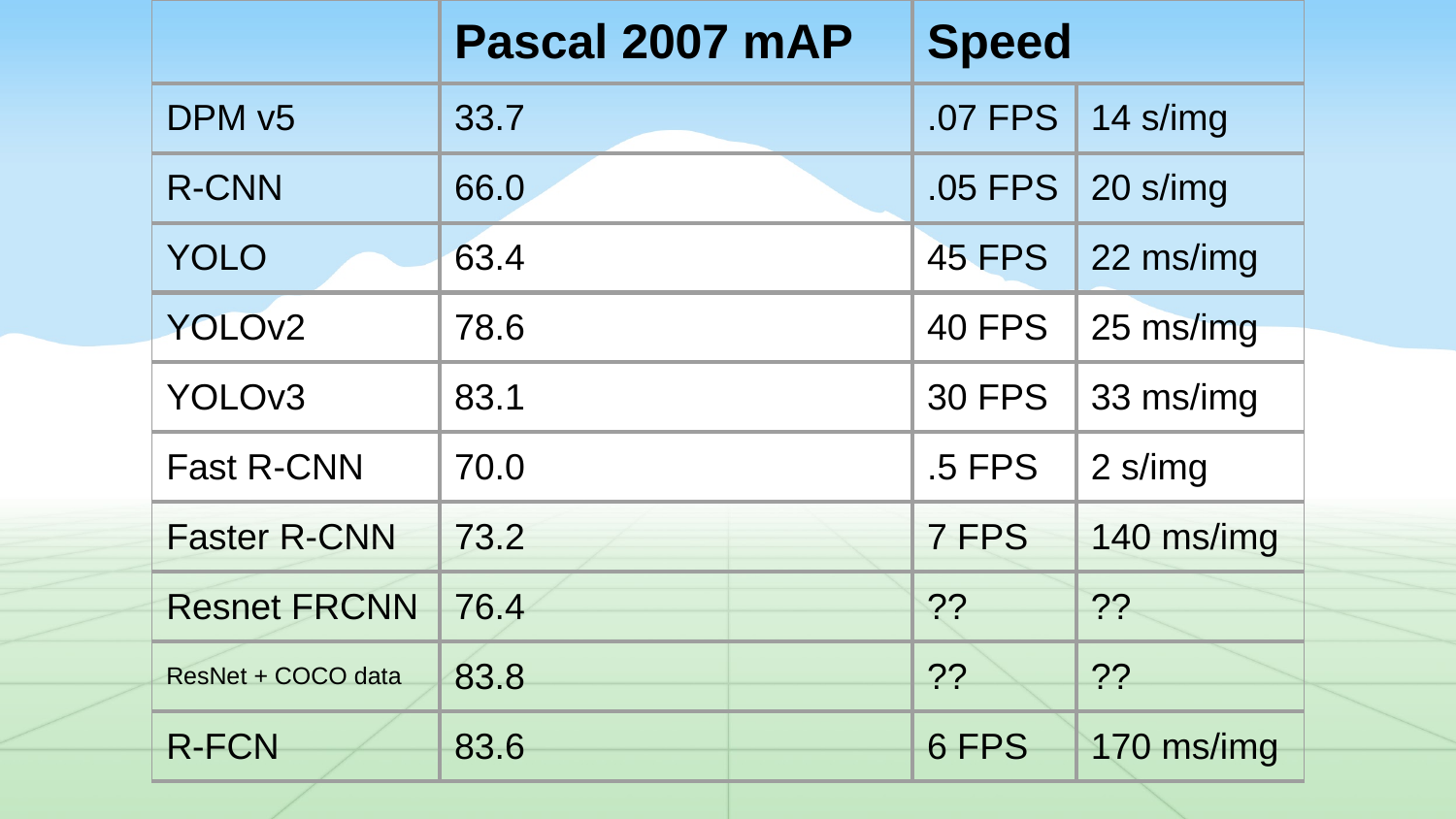

|  | Pascal 2007 mAP | Speed |  |
| --- | --- | --- | --- |
| DPM v5 | 33.7 | .07 FPS | 14 s/img |
| R-CNN | 66.0 | .05 FPS | 20 s/img |
| YOLO | 63.4 | 45 FPS | 22 ms/img |
| YOLOv2 | 78.6 | 40 FPS | 25 ms/img |
| YOLOv3 | 83.1 | 30 FPS | 33 ms/img |
| Fast R-CNN | 70.0 | .5 FPS | 2 s/img |
| Faster R-CNN | 73.2 | 7 FPS | 140 ms/img |
| Resnet FRCNN | 76.4 | ?? | ?? |
| ResNet + COCO data | 83.8 | ?? | ?? |
| R-FCN | 83.6 | 6 FPS | 170 ms/img |